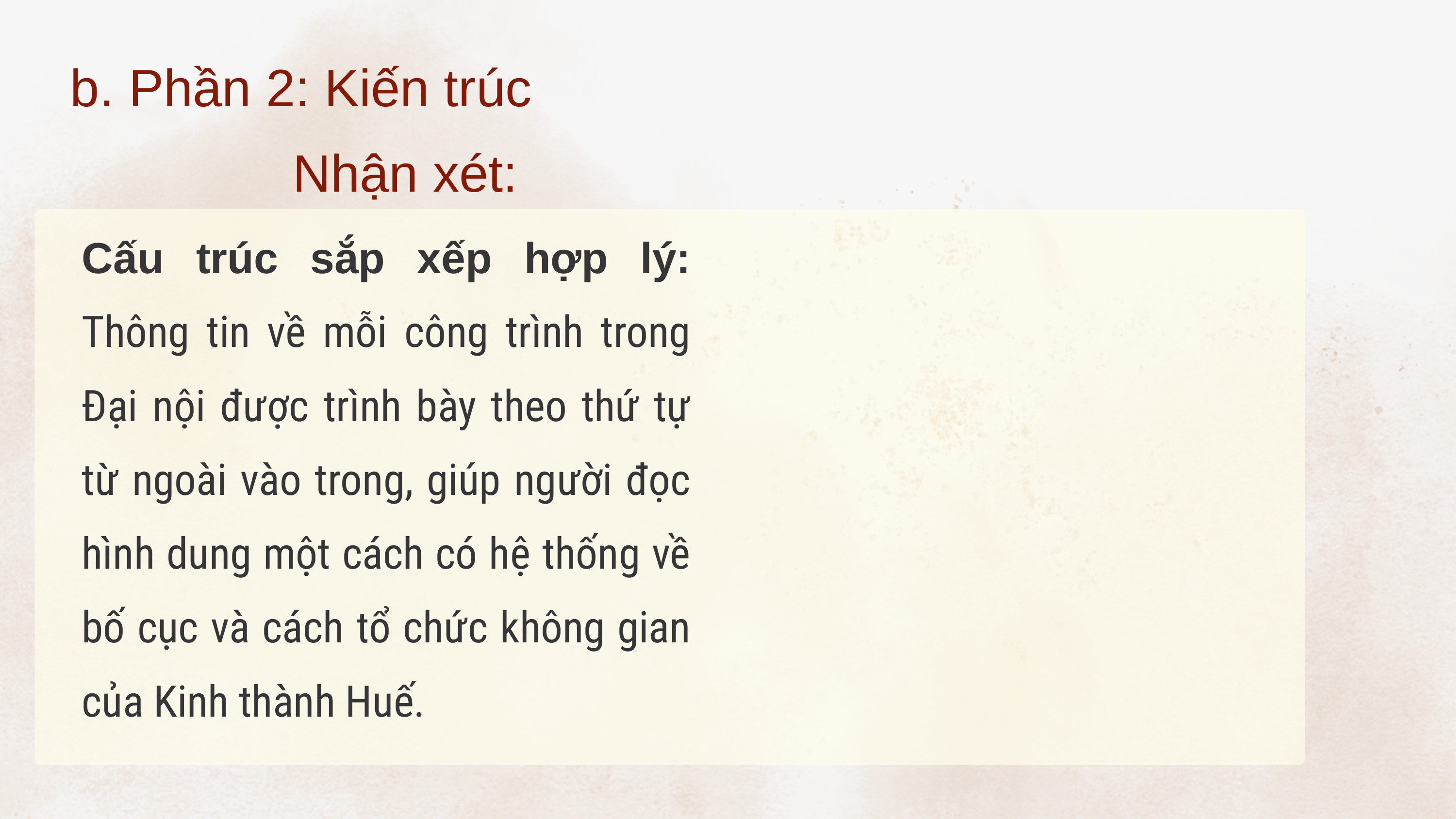

b. Phần 2: Kiến trúc
Nhận xét:

Cấu trúc sắp xếp hợp lý: Thông tin về mỗi công trình trong Đại nội được trình bày theo thứ tự từ ngoài vào trong, giúp người đọc hình dung một cách có hệ thống về bố cục và cách tổ chức không gian của Kinh thành Huế.